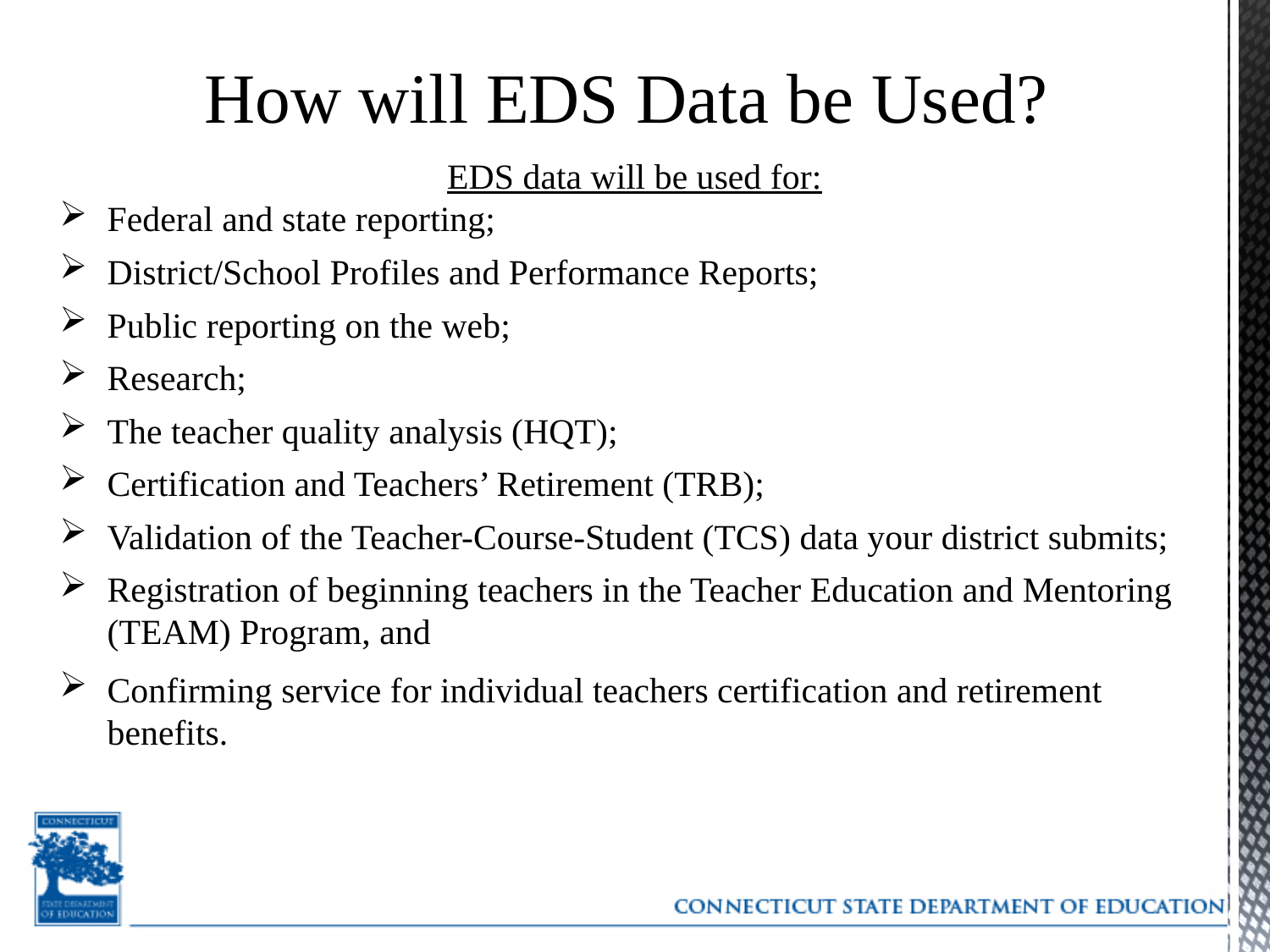

# How will EDS Data be Used?
EDS data will be used for:
Federal and state reporting;
District/School Profiles and Performance Reports;
Public reporting on the web;
Research;
The teacher quality analysis (HQT);
Certification and Teachers’ Retirement (TRB);
Validation of the Teacher-Course-Student (TCS) data your district submits;
Registration of beginning teachers in the Teacher Education and Mentoring (TEAM) Program, and
Confirming service for individual teachers certification and retirement benefits.